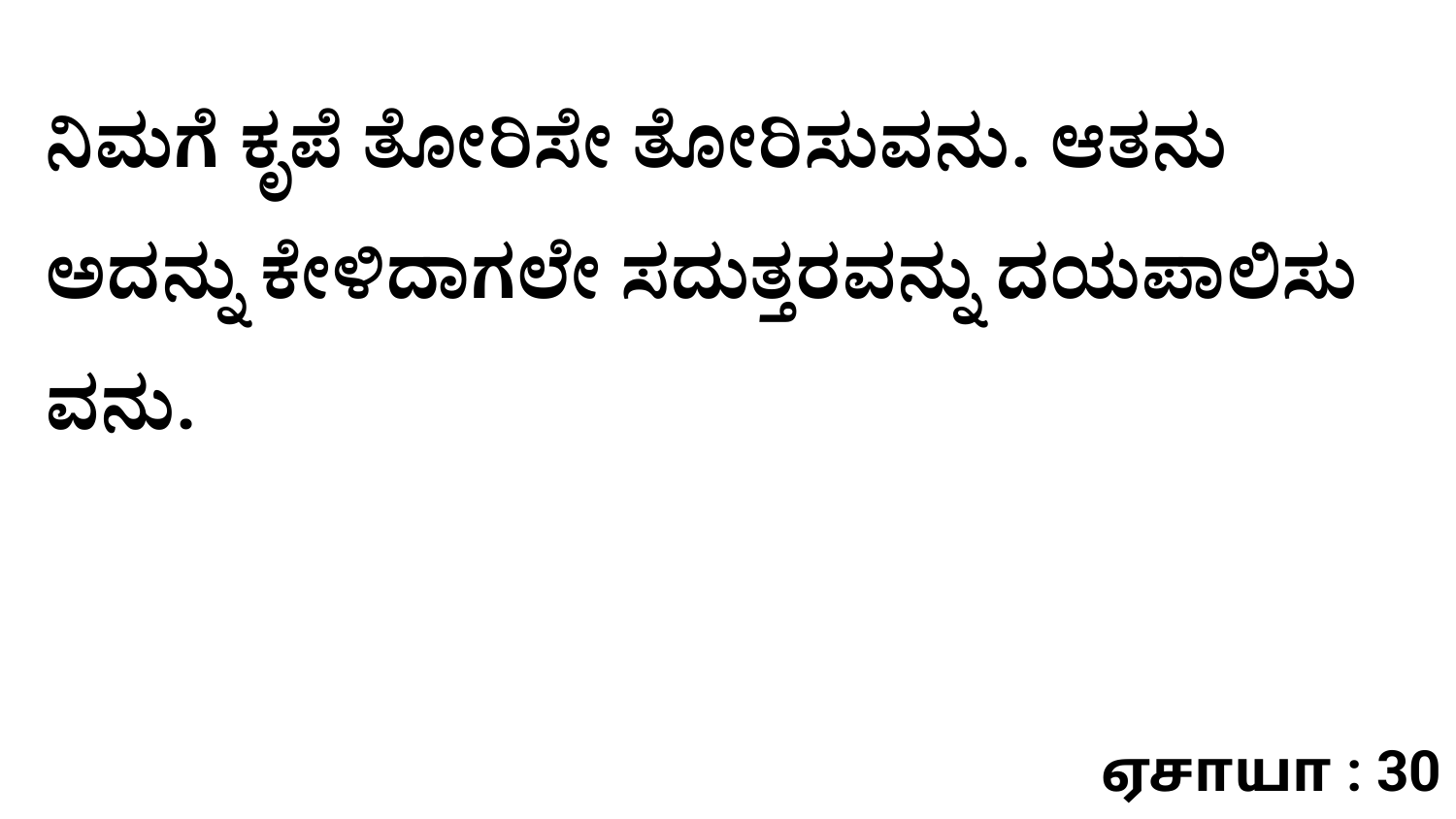

ನಿಮಗೆ ಕೃಪೆ ತೋರಿಸೇ ತೋರಿಸುವನು. ಆತನು ಅದನ್ನು ಕೇಳಿದಾಗಲೇ ಸದುತ್ತರವನ್ನು ದಯಪಾಲಿಸು ವನು.
ஏசாயா : 30